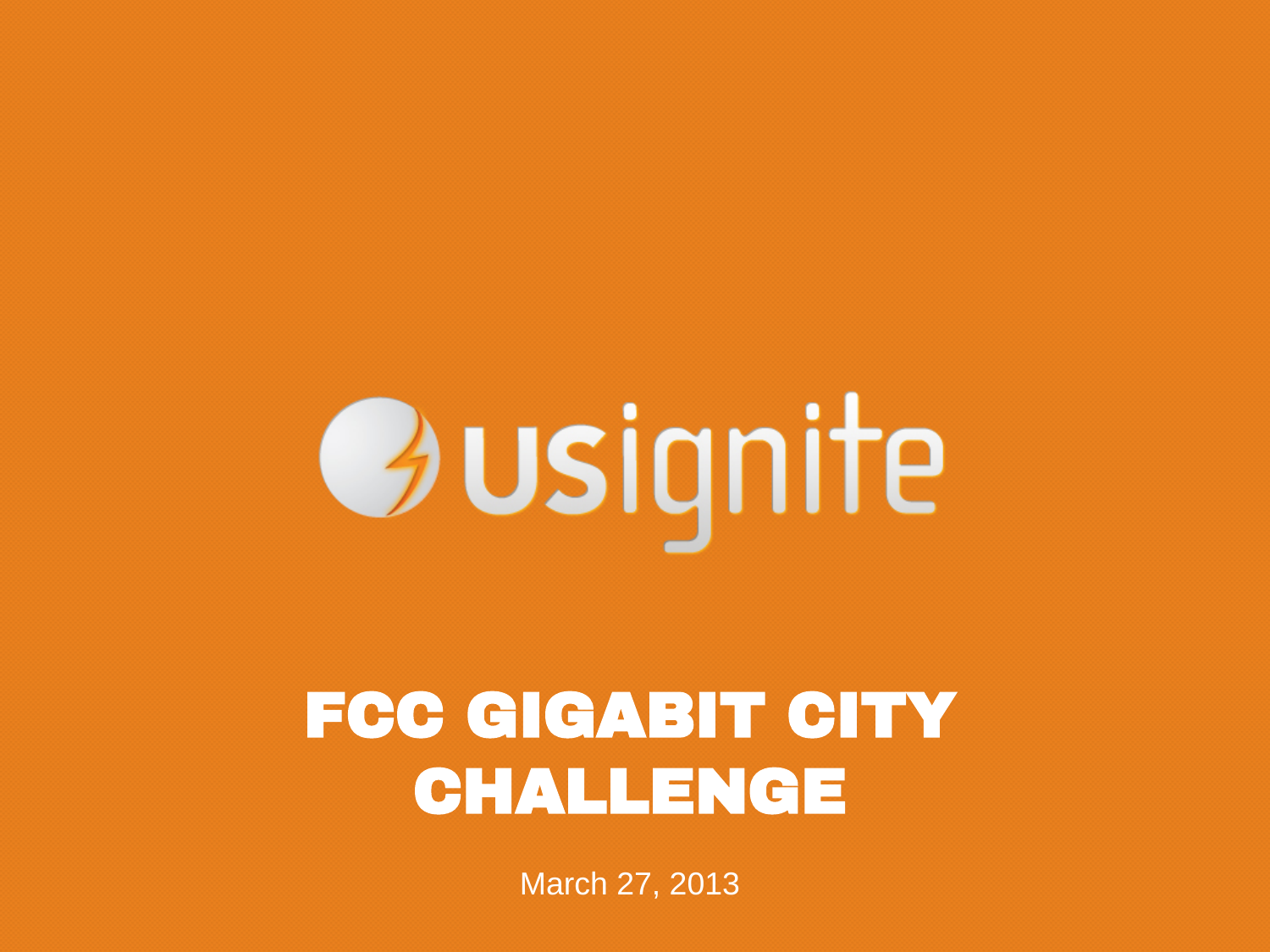

FCC GIGABIT CITY CHALLENGE

March 27, 2013